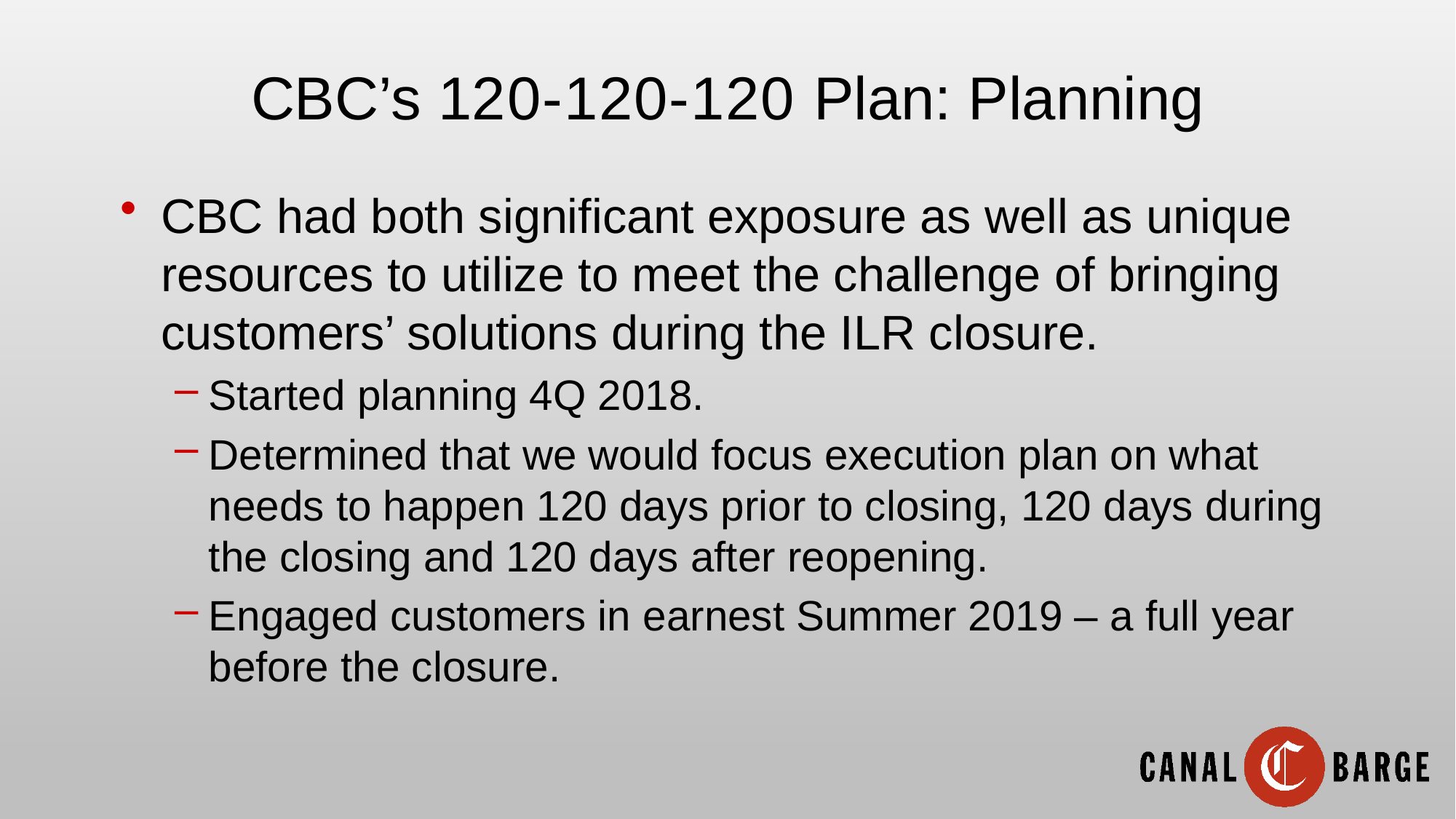

# CBC’s 120-120-120 Plan: Planning
CBC had both significant exposure as well as unique resources to utilize to meet the challenge of bringing customers’ solutions during the ILR closure.
Started planning 4Q 2018.
Determined that we would focus execution plan on what needs to happen 120 days prior to closing, 120 days during the closing and 120 days after reopening.
Engaged customers in earnest Summer 2019 – a full year before the closure.